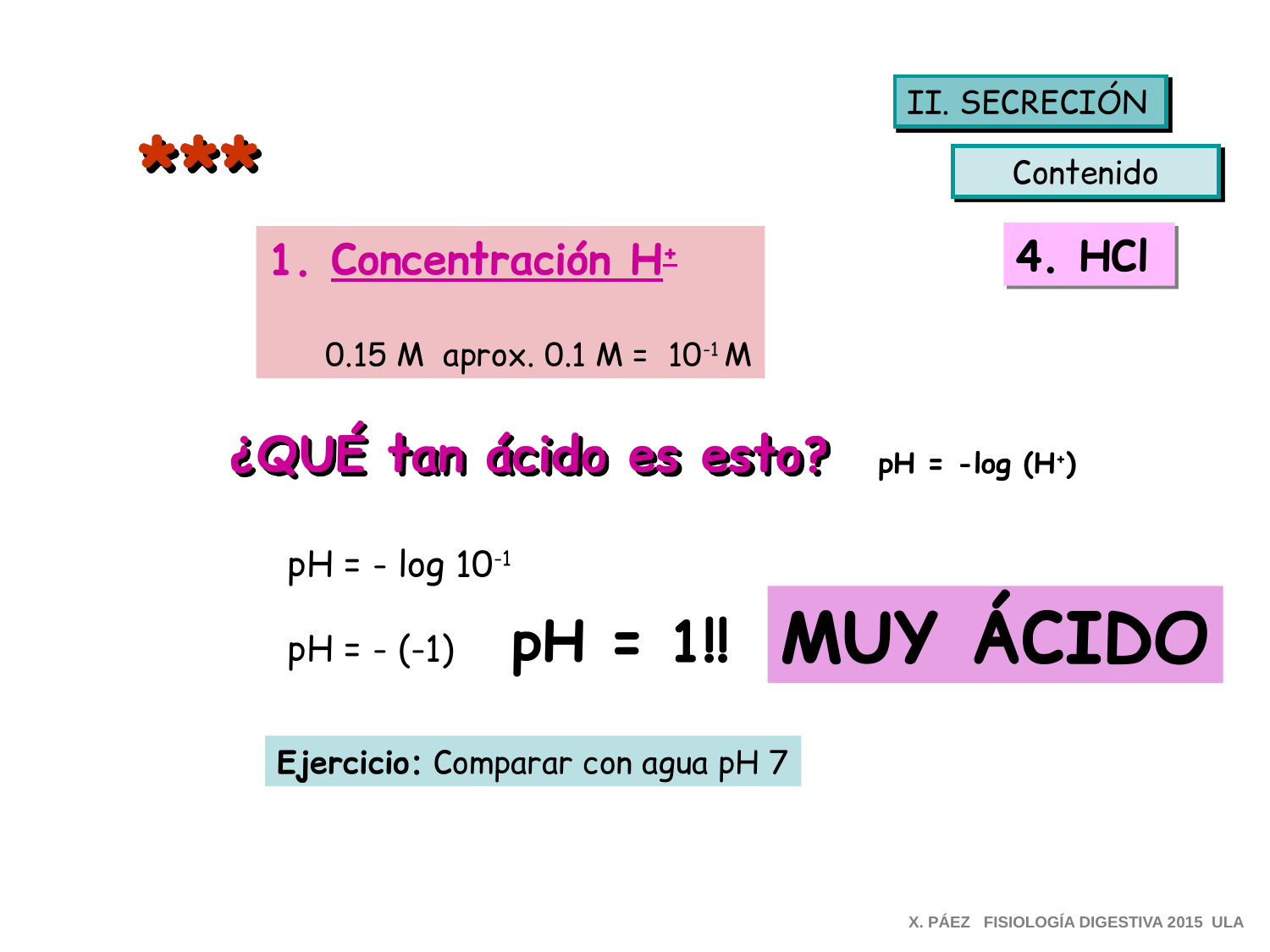

II. SECRECIÓN
***
Contenido
4. HCl
1. Concentración H+

      0.15 M  aprox. 0.1 M =  10-1 M
¿QUÉ tan ácido es esto?
pH = -log (H+)
pH = - log 10-1

pH = - (-1)      pH = 1!!

MUY ÁCIDO
Ejercicio: Comparar con agua pH 7
X. PÁEZ   FISIOLOGÍA DIGESTIVA 2015  ULA